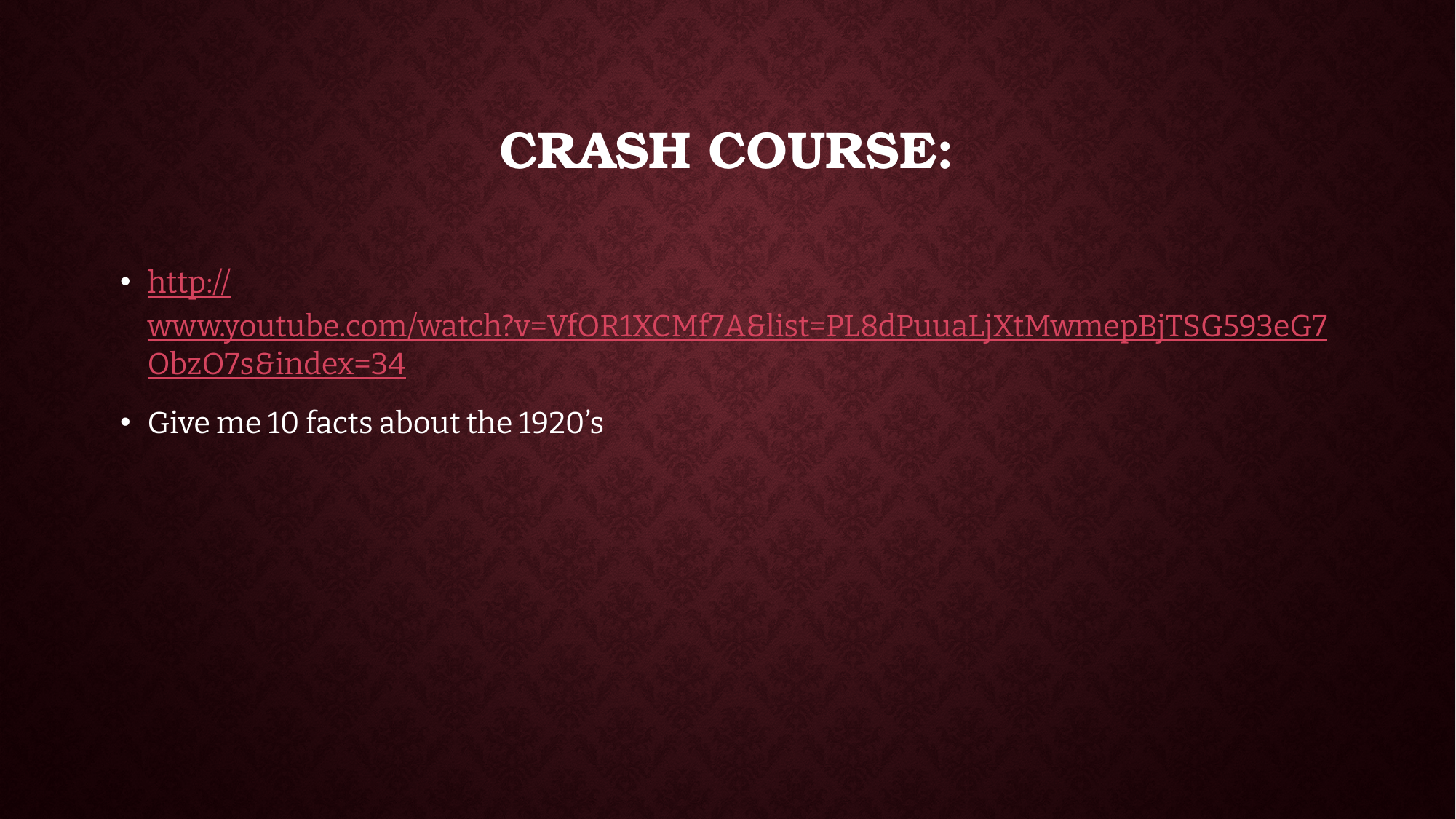

# Crash Course:
http://www.youtube.com/watch?v=VfOR1XCMf7A&list=PL8dPuuaLjXtMwmepBjTSG593eG7ObzO7s&index=34
Give me 10 facts about the 1920’s